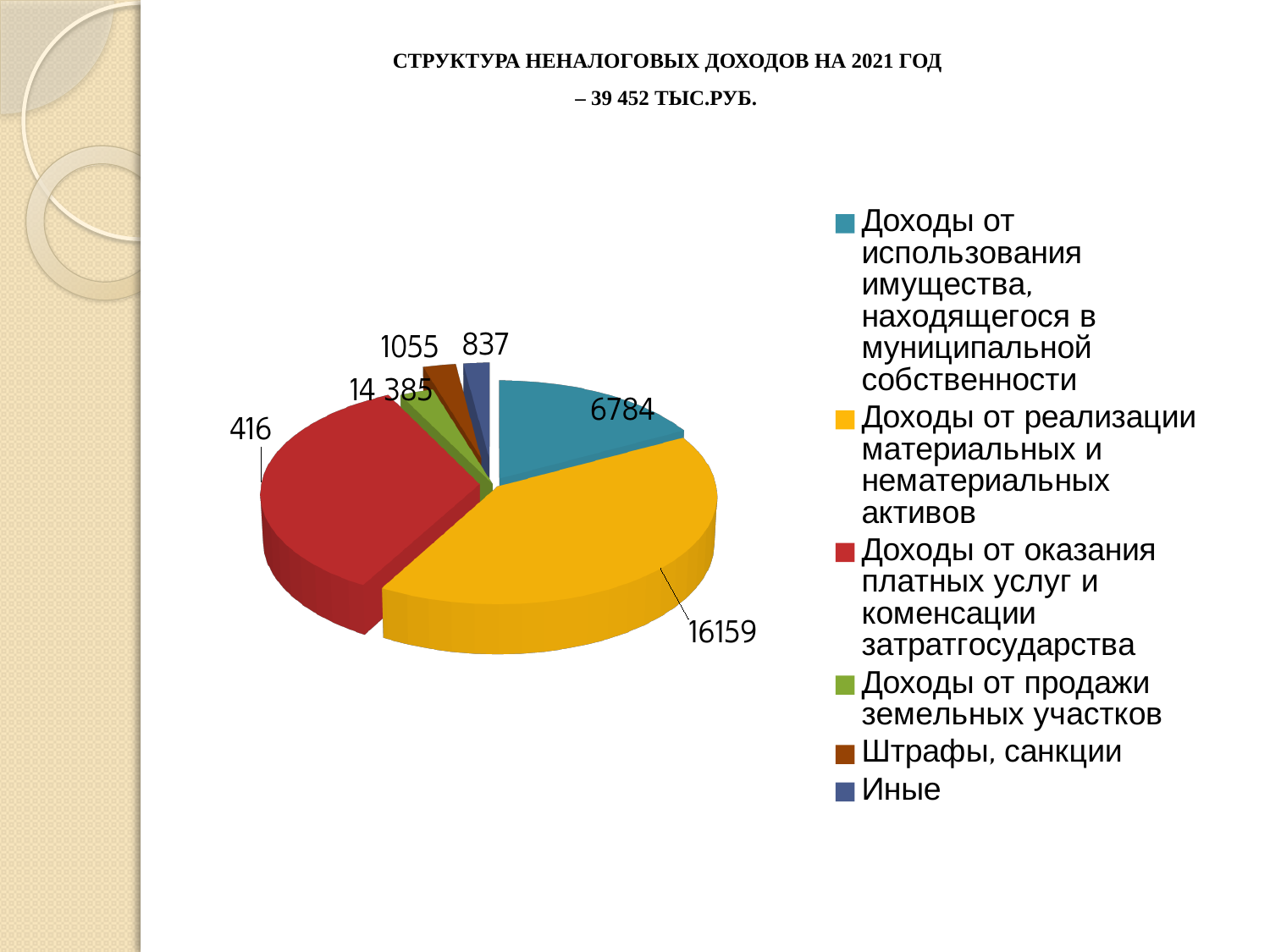

# СТРУКТУРА НЕНАЛОГОВЫХ ДОХОДОВ НА 2021 ГОД – 39 452 ТЫС.РУБ.

[unsupported chart]